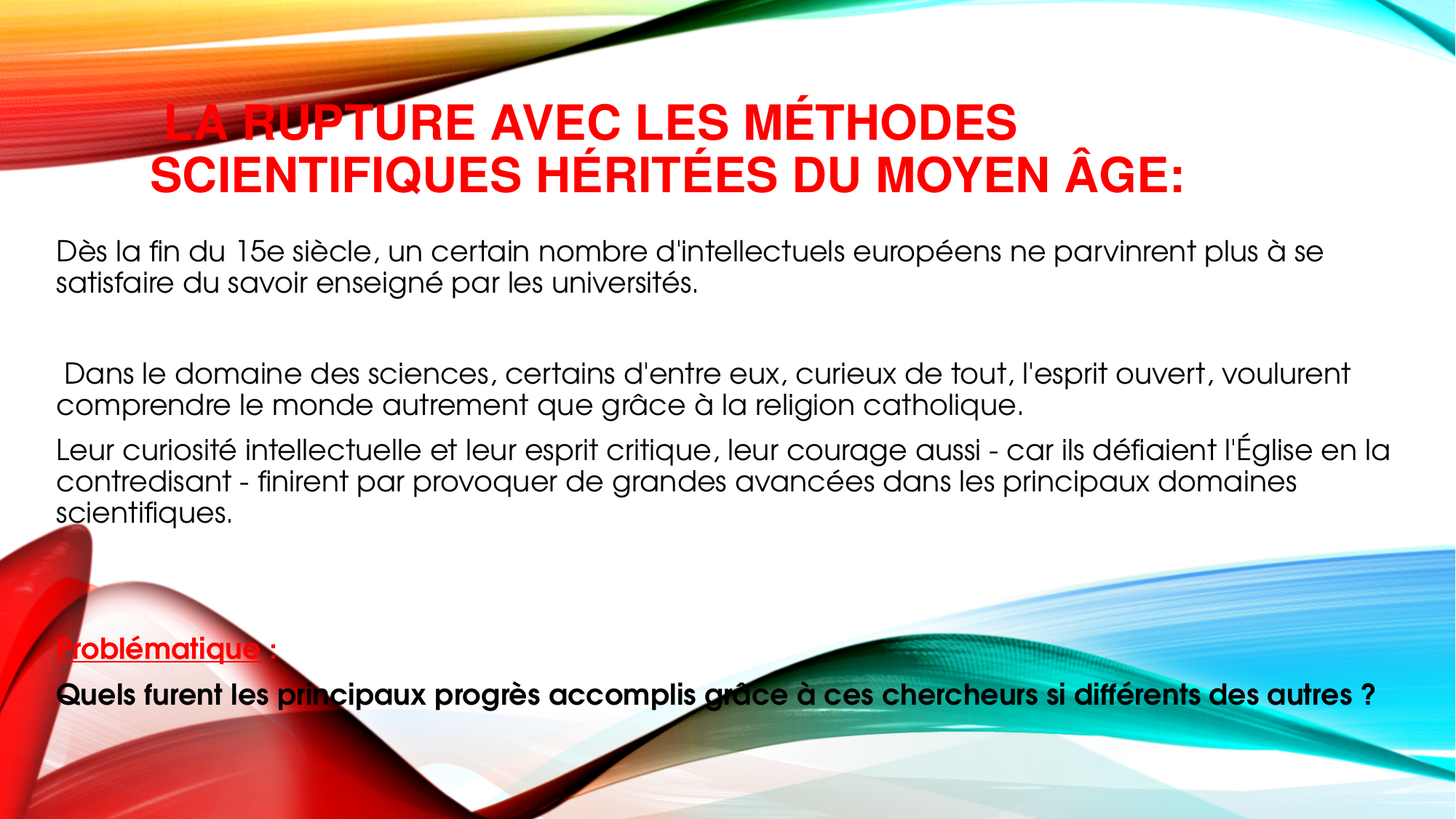

# La rupture avec les méthodes scientifiques héritées du Moyen âge:
Dès la fin du 15e siècle, un certain nombre d'intellectuels européens ne parvinrent plus à se satisfaire du savoir enseigné par les universités.

 Dans le domaine des sciences, certains d'entre eux, curieux de tout, l'esprit ouvert, voulurent comprendre le monde autrement que grâce à la religion catholique.
Leur curiosité intellectuelle et leur esprit critique, leur courage aussi - car ils défiaient l'Église en la contredisant - finirent par provoquer de grandes avancées dans les principaux domaines scientifiques.

Problématique :
Quels furent les principaux progrès accomplis grâce à ces chercheurs si différents des autres ?